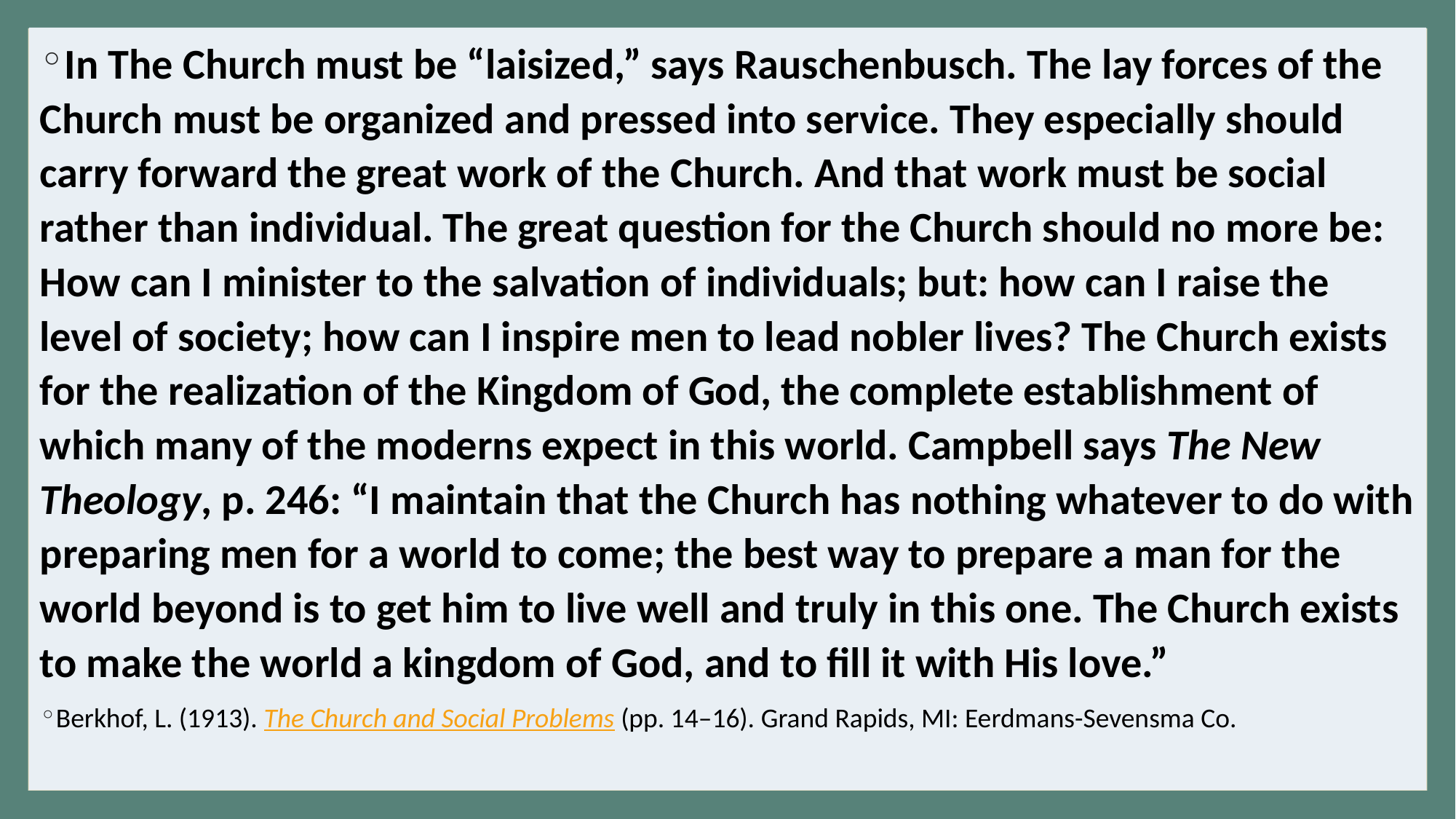

In The Church must be “laisized,” says Rauschenbusch. The lay forces of the Church must be organized and pressed into service. They especially should carry forward the great work of the Church. And that work must be social rather than individual. The great question for the Church should no more be: How can I minister to the salvation of individuals; but: how can I raise the level of society; how can I inspire men to lead nobler lives? The Church exists for the realization of the Kingdom of God, the complete establishment of which many of the moderns expect in this world. Campbell says The New Theology, p. 246: “I maintain that the Church has nothing whatever to do with preparing men for a world to come; the best way to prepare a man for the world beyond is to get him to live well and truly in this one. The Church exists to make the world a kingdom of God, and to fill it with His love.”
Berkhof, L. (1913). The Church and Social Problems (pp. 14–16). Grand Rapids, MI: Eerdmans-Sevensma Co.